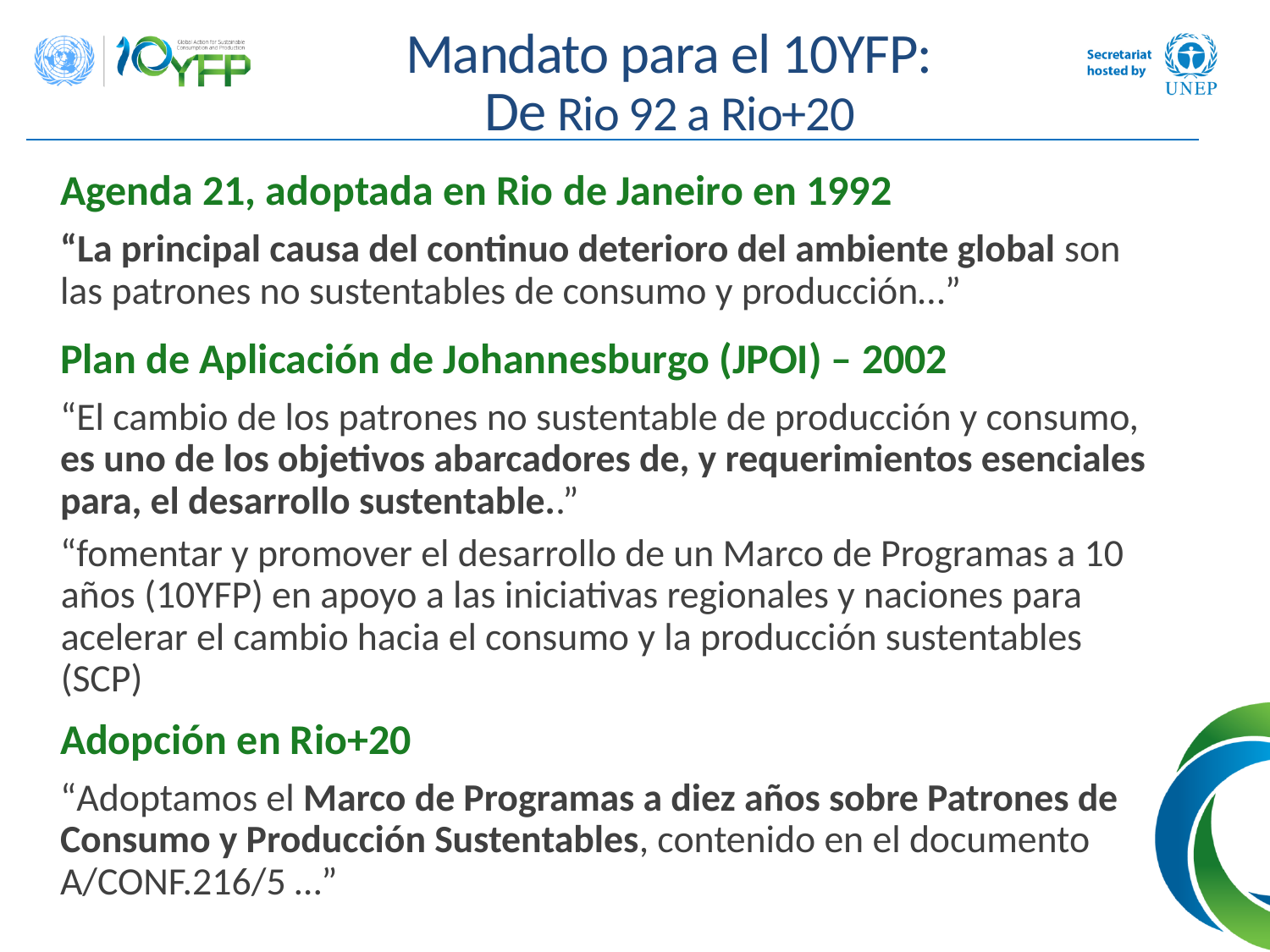

# Mandato para el 10YFP: De Rio 92 a Rio+20
Agenda 21, adoptada en Rio de Janeiro en 1992
“La principal causa del continuo deterioro del ambiente global son las patrones no sustentables de consumo y producción…”
Plan de Aplicación de Johannesburgo (JPOI) – 2002
“El cambio de los patrones no sustentable de producción y consumo, es uno de los objetivos abarcadores de, y requerimientos esenciales para, el desarrollo sustentable..”
“fomentar y promover el desarrollo de un Marco de Programas a 10 años (10YFP) en apoyo a las iniciativas regionales y naciones para acelerar el cambio hacia el consumo y la producción sustentables (SCP)
Adopción en Rio+20
“Adoptamos el Marco de Programas a diez años sobre Patrones de Consumo y Producción Sustentables, contenido en el documento A/CONF.216/5 …”
3